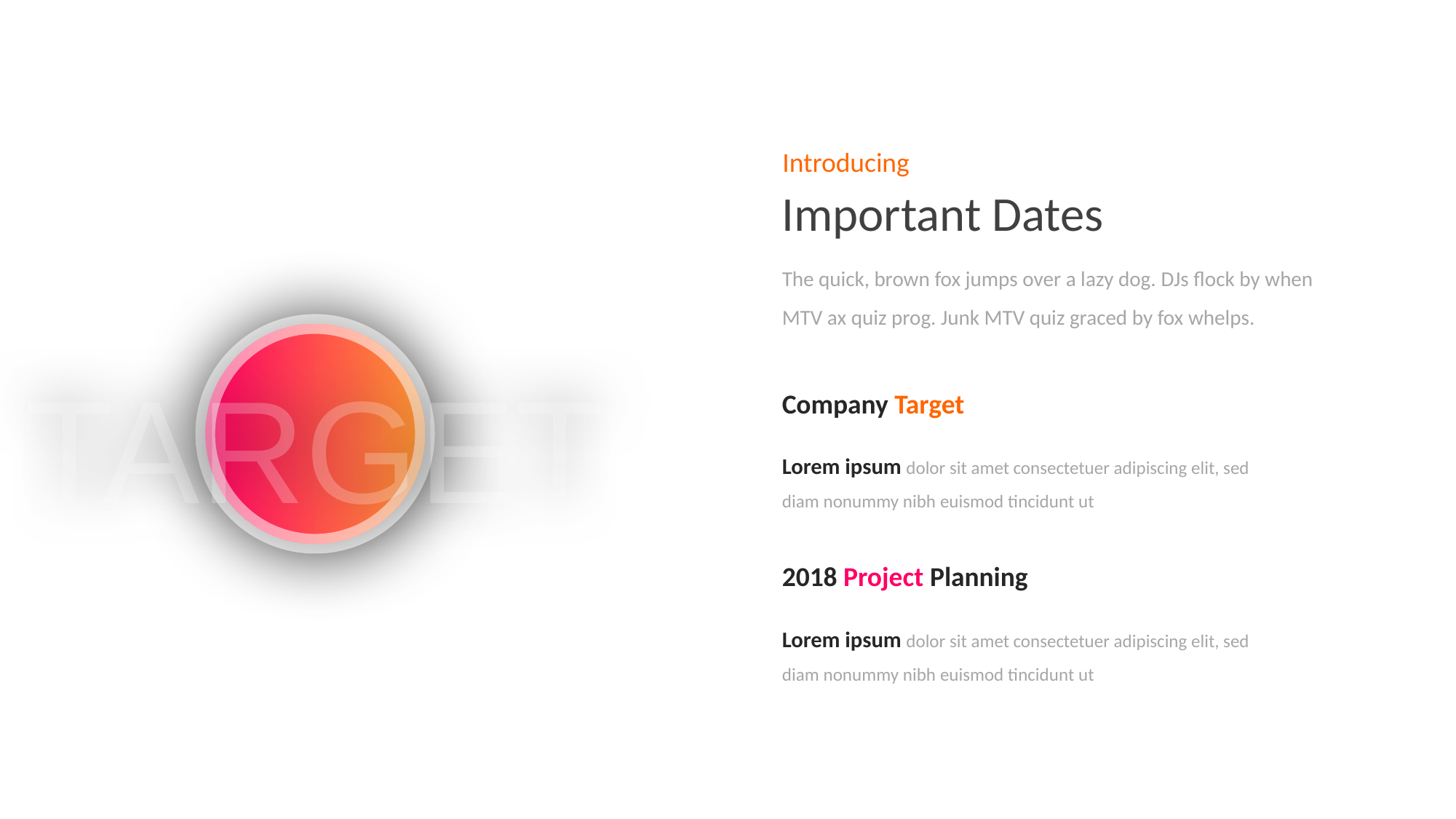

Introducing
Important Dates
The quick, brown fox jumps over a lazy dog. DJs flock by when MTV ax quiz prog. Junk MTV quiz graced by fox whelps.

TARGET
Company Target
Lorem ipsum dolor sit amet consectetuer adipiscing elit, sed diam nonummy nibh euismod tincidunt ut
2018 Project Planning
Lorem ipsum dolor sit amet consectetuer adipiscing elit, sed diam nonummy nibh euismod tincidunt ut